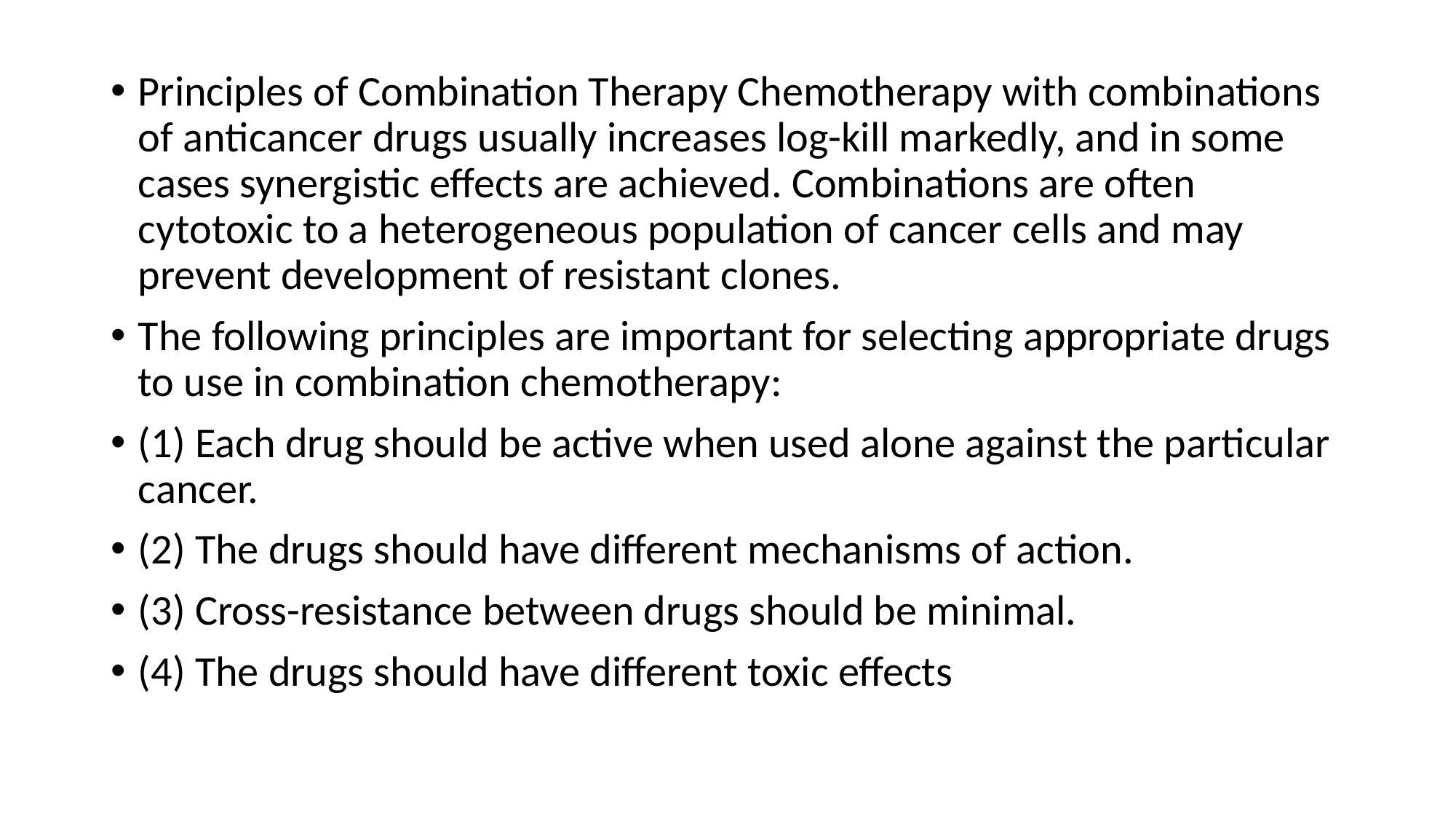

Principles of Combination Therapy Chemotherapy with combinations of anticancer drugs usually increases log-kill markedly, and in some cases synergistic effects are achieved. Combinations are often cytotoxic to a heterogeneous population of cancer cells and may prevent development of resistant clones.
The following principles are important for selecting appropriate drugs to use in combination chemotherapy:
(1) Each drug should be active when used alone against the particular cancer.
(2) The drugs should have different mechanisms of action.
(3) Cross-resistance between drugs should be minimal.
(4) The drugs should have different toxic effects